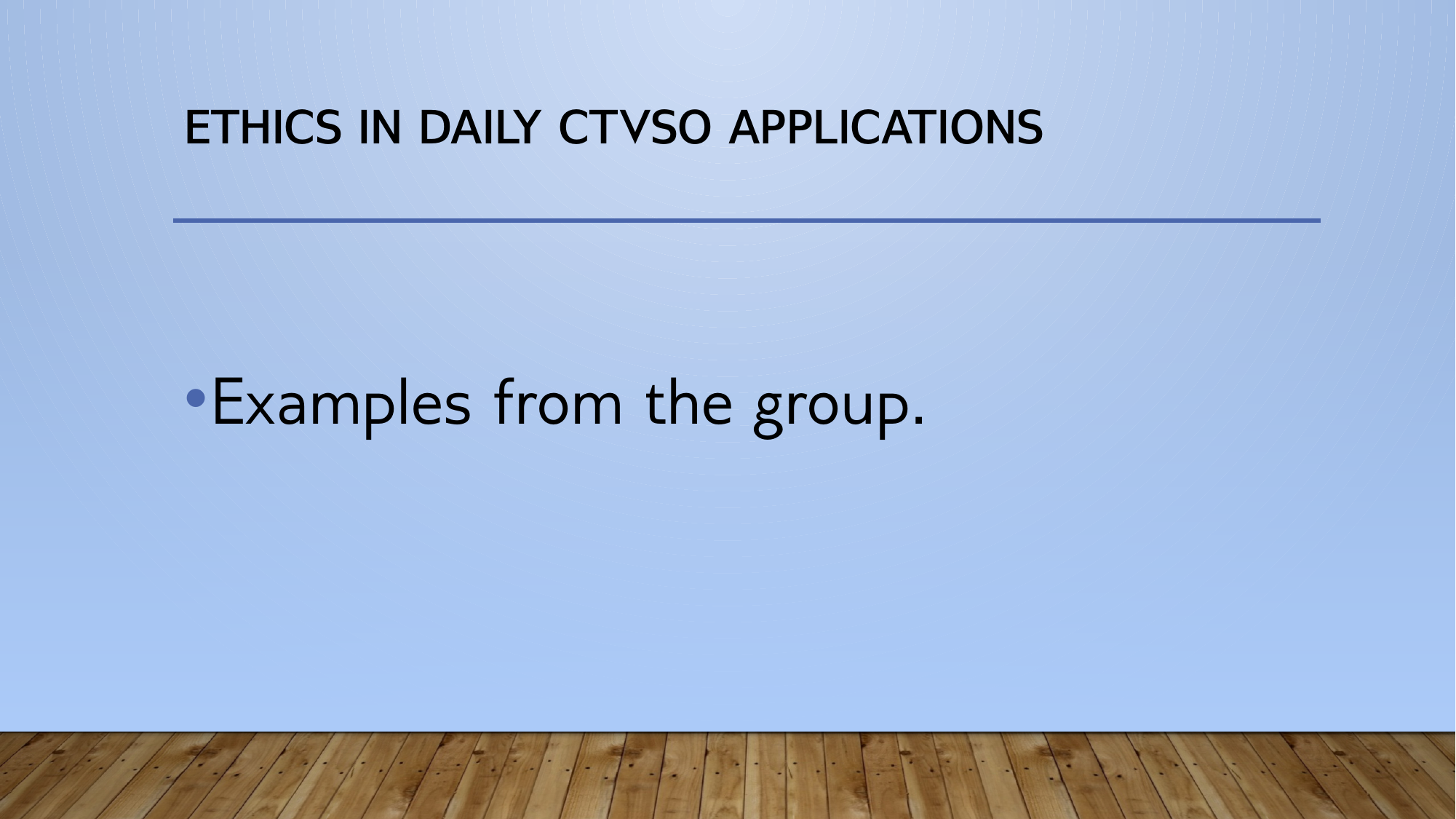

# ETHICS IN DAILY CTVSO APPLICATIONS

Examples from the group.